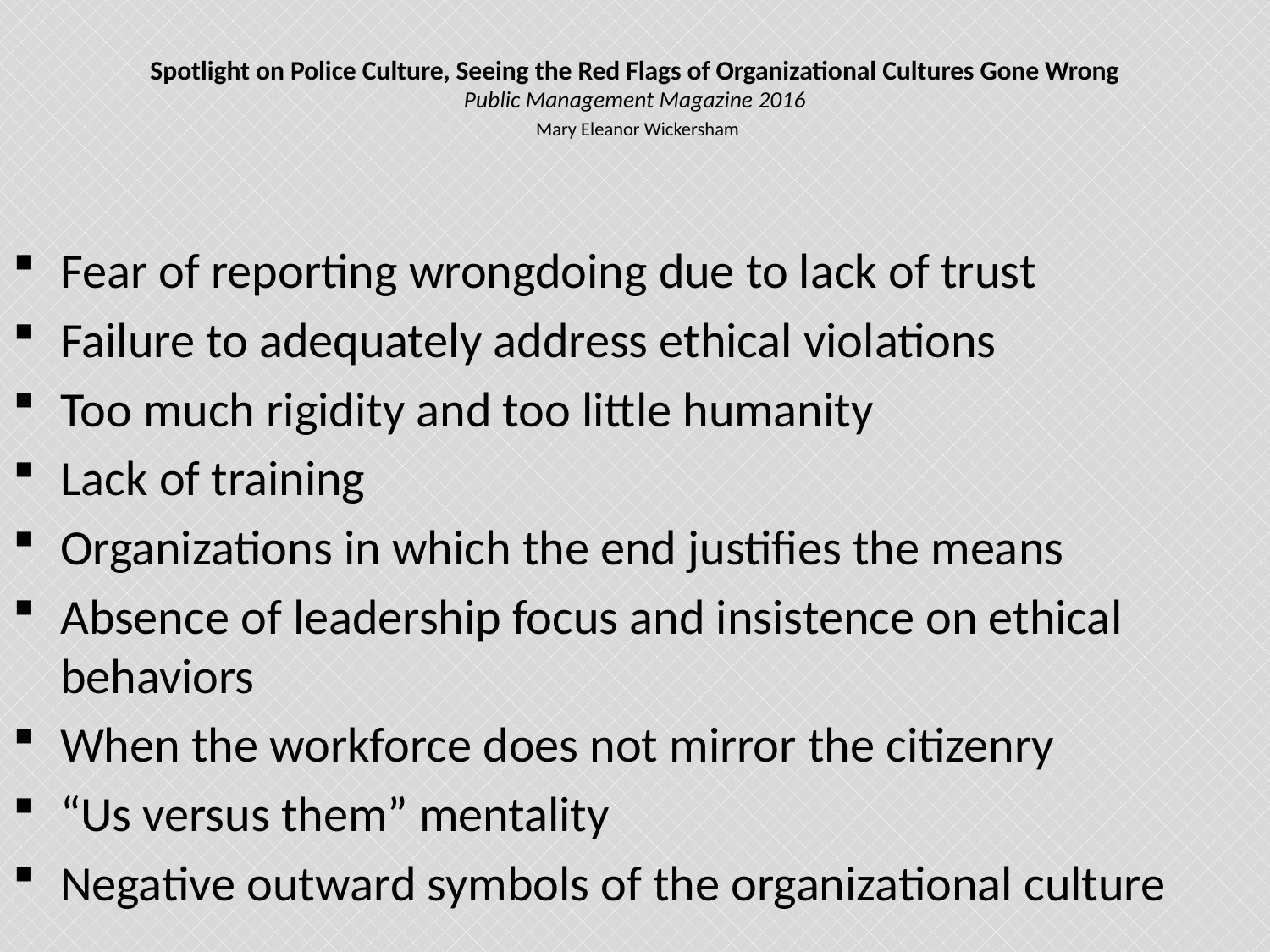

# Spotlight on Police Culture, Seeing the Red Flags of Organizational Cultures Gone Wrong Public Management Magazine 2016  Mary Eleanor Wickersham
Fear of reporting wrongdoing due to lack of trust
Failure to adequately address ethical violations
Too much rigidity and too little humanity
Lack of training
Organizations in which the end justifies the means
Absence of leadership focus and insistence on ethical behaviors
When the workforce does not mirror the citizenry
“Us versus them” mentality
Negative outward symbols of the organizational culture